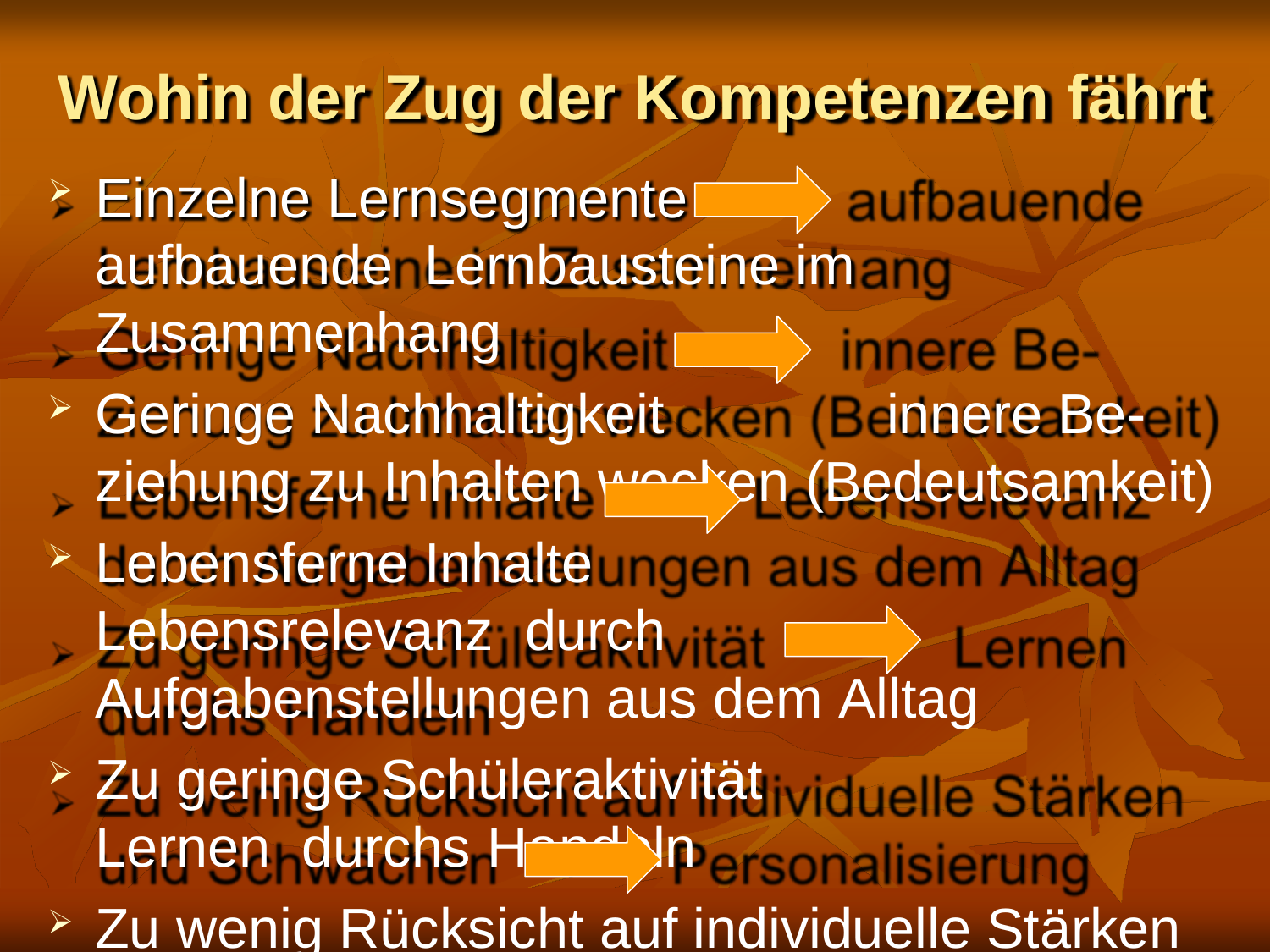

# Wohin der Zug der Kompetenzen fährt

Einzelne Lernsegmente	aufbauende  Lernbausteine im Zusammenhang
Geringe Nachhaltigkeit	innere Be-  ziehung zu Inhalten wecken (Bedeutsamkeit)
Lebensferne Inhalte	Lebensrelevanz  durch Aufgabenstellungen aus dem Alltag
Zu geringe Schüleraktivität	Lernen  durchs Handeln
Zu wenig Rücksicht auf individuelle Stärken  und Schwächen	Personalisierung